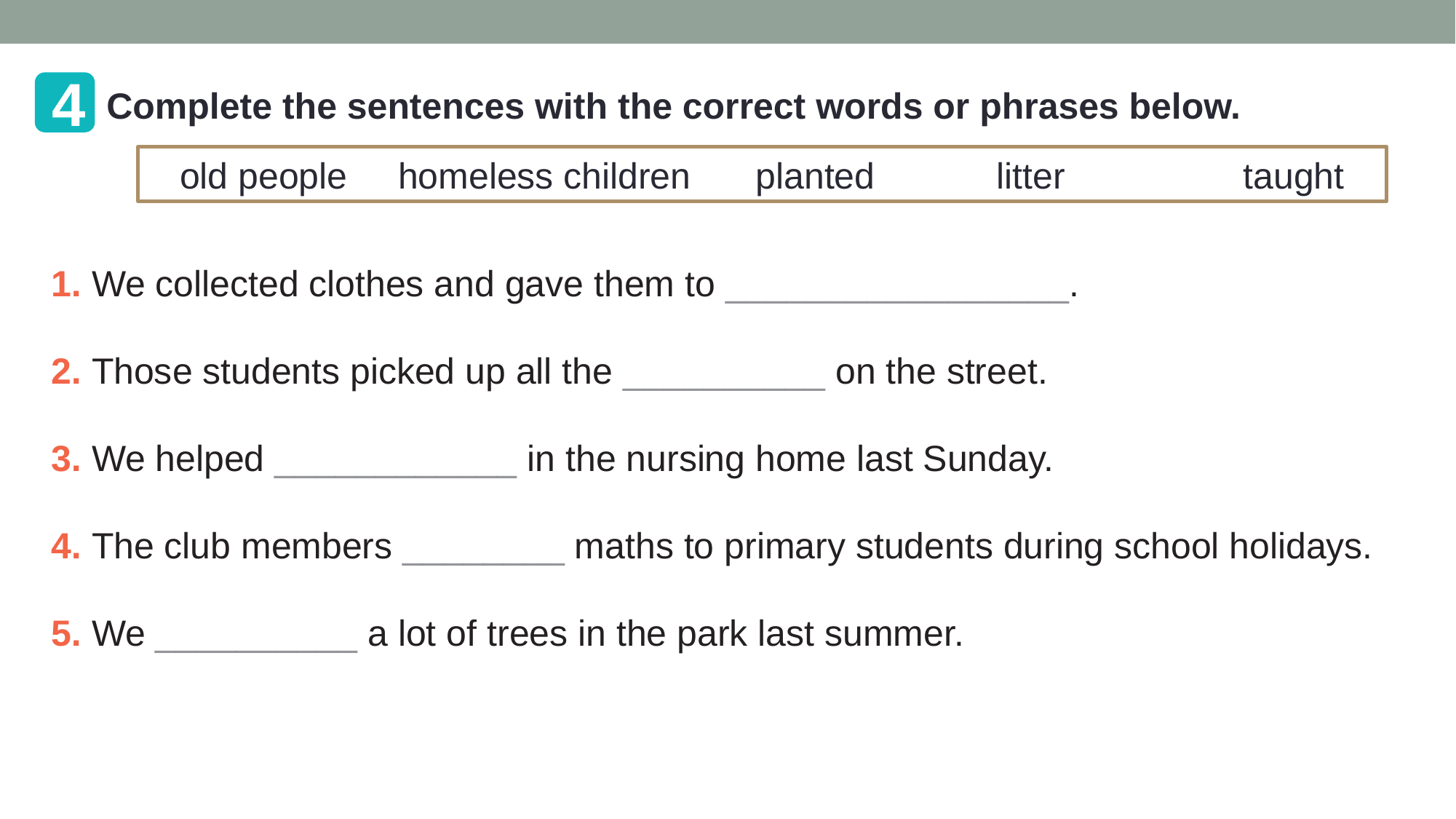

4

Complete the sentences with the correct words or phrases below.
old people	homeless children	   planted            litter	        taught
1. We collected clothes and gave them to _________________.
2. Those students picked up all the __________ on the street.
3. We helped ____________ in the nursing home last Sunday.
4. The club members ________ maths to primary students during school holidays.
5. We __________ a lot of trees in the park last summer.